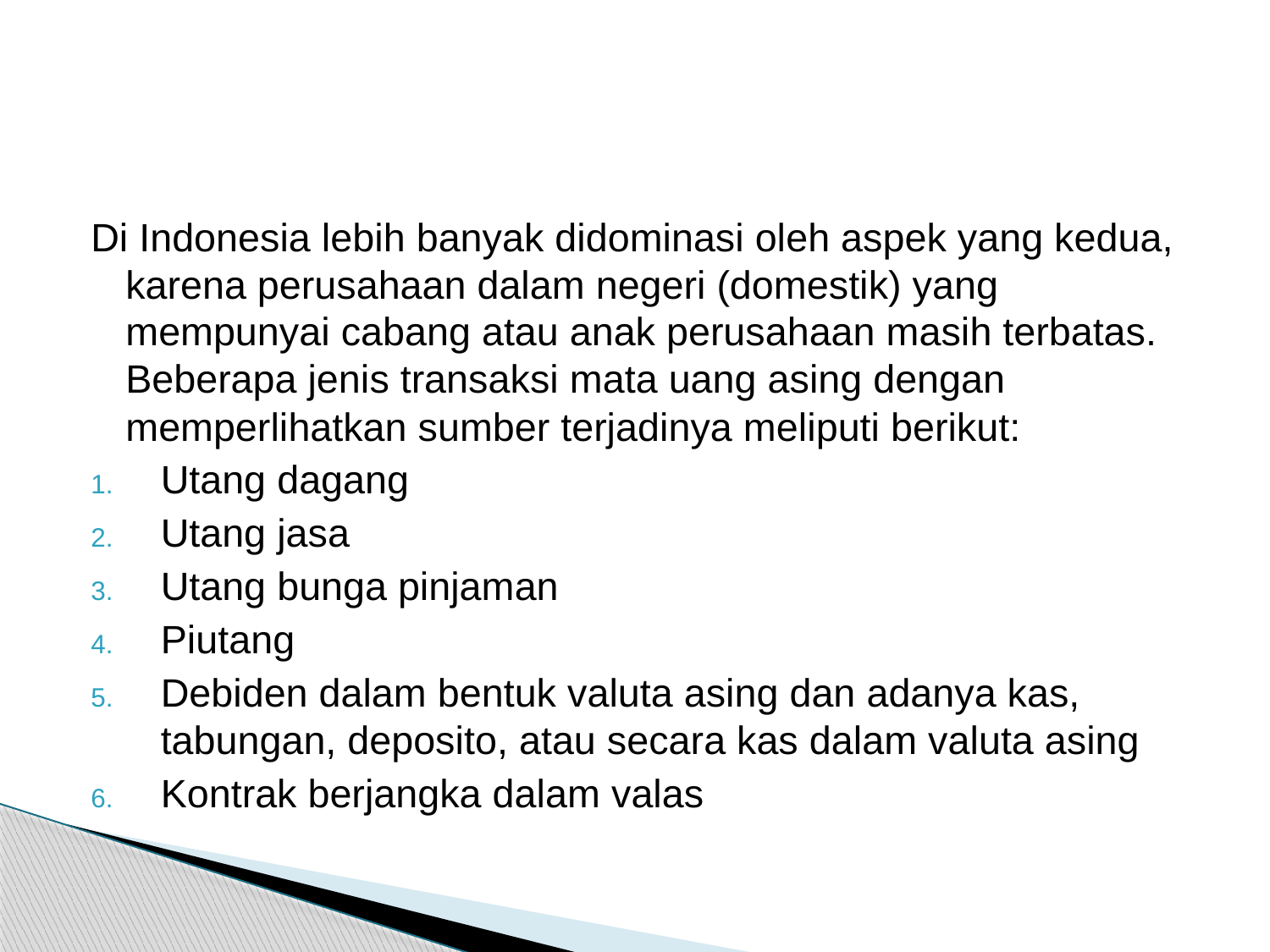

#
Di Indonesia lebih banyak didominasi oleh aspek yang kedua, karena perusahaan dalam negeri (domestik) yang mempunyai cabang atau anak perusahaan masih terbatas. Beberapa jenis transaksi mata uang asing dengan memperlihatkan sumber terjadinya meliputi berikut:
Utang dagang
Utang jasa
Utang bunga pinjaman
Piutang
Debiden dalam bentuk valuta asing dan adanya kas, tabungan, deposito, atau secara kas dalam valuta asing
Kontrak berjangka dalam valas